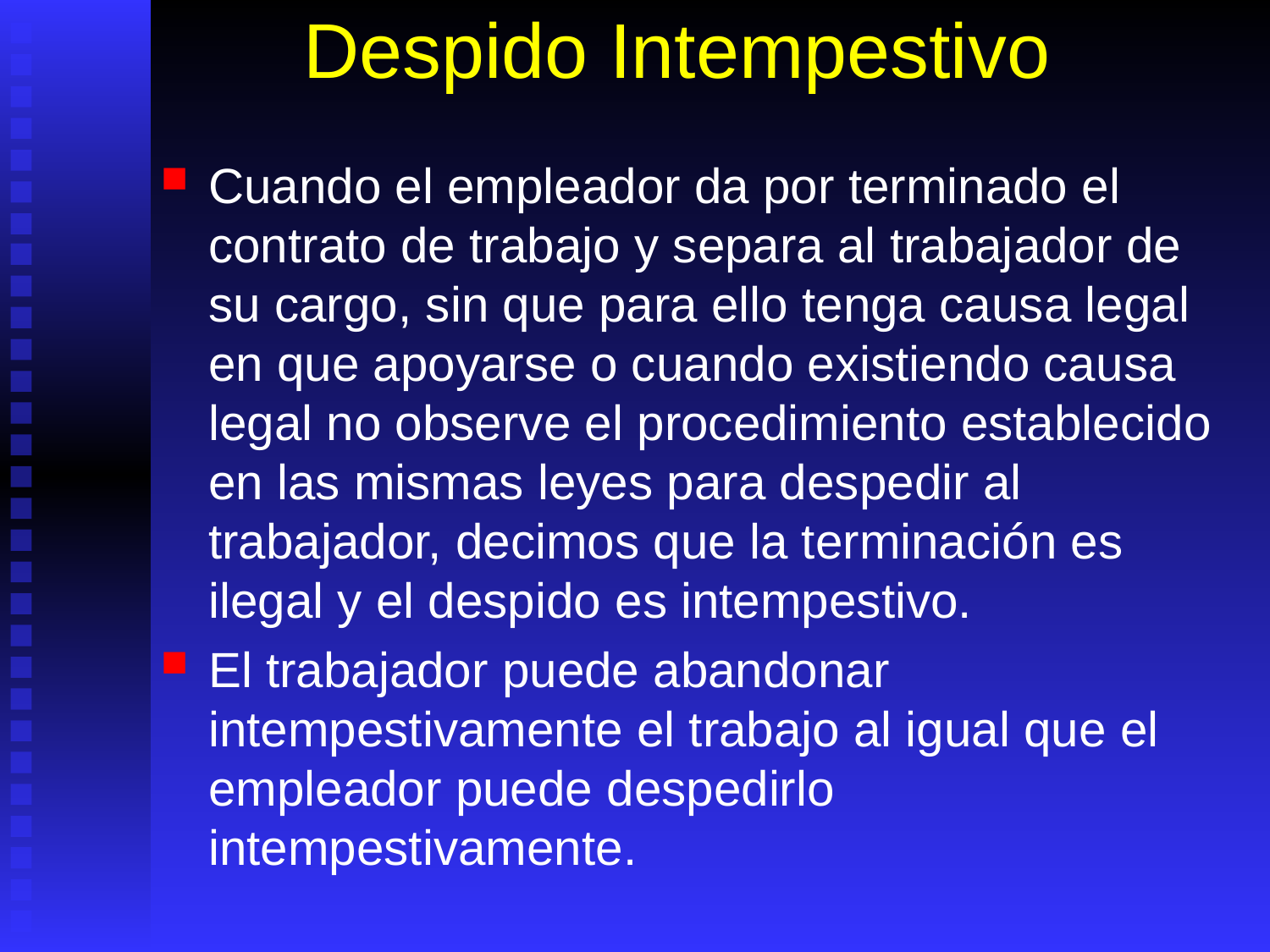

# Despido Intempestivo
Cuando el empleador da por terminado el contrato de trabajo y separa al trabajador de su cargo, sin que para ello tenga causa legal en que apoyarse o cuando existiendo causa legal no observe el procedimiento establecido en las mismas leyes para despedir al trabajador, decimos que la terminación es ilegal y el despido es intempestivo.
El trabajador puede abandonar intempestivamente el trabajo al igual que el empleador puede despedirlo intempestivamente.